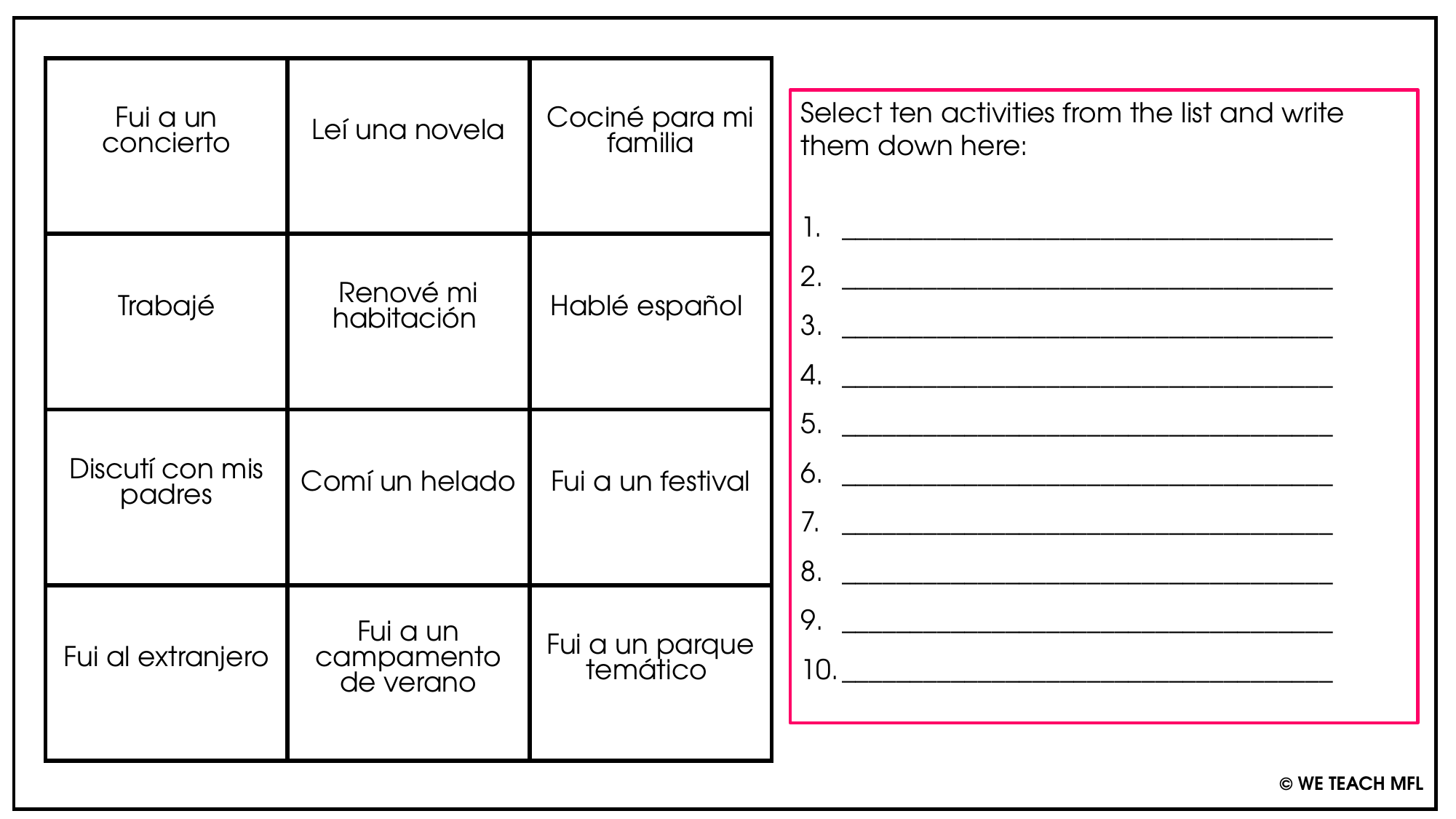

| Fui a un concierto | Leí una novela | Cociné para mi familia |
| --- | --- | --- |
| Trabajé | Renové mi habitación | Hablé español |
| Discutí con mis padres | Comí un helado | Fui a un festival |
| Fui al extranjero | Fui a un campamento de verano | Fui a un parque temático |
Select ten activities from the list and write them down here:

____________________________________
____________________________________
____________________________________
____________________________________
____________________________________
____________________________________
____________________________________
____________________________________
____________________________________
____________________________________

© WE TEACH MFL